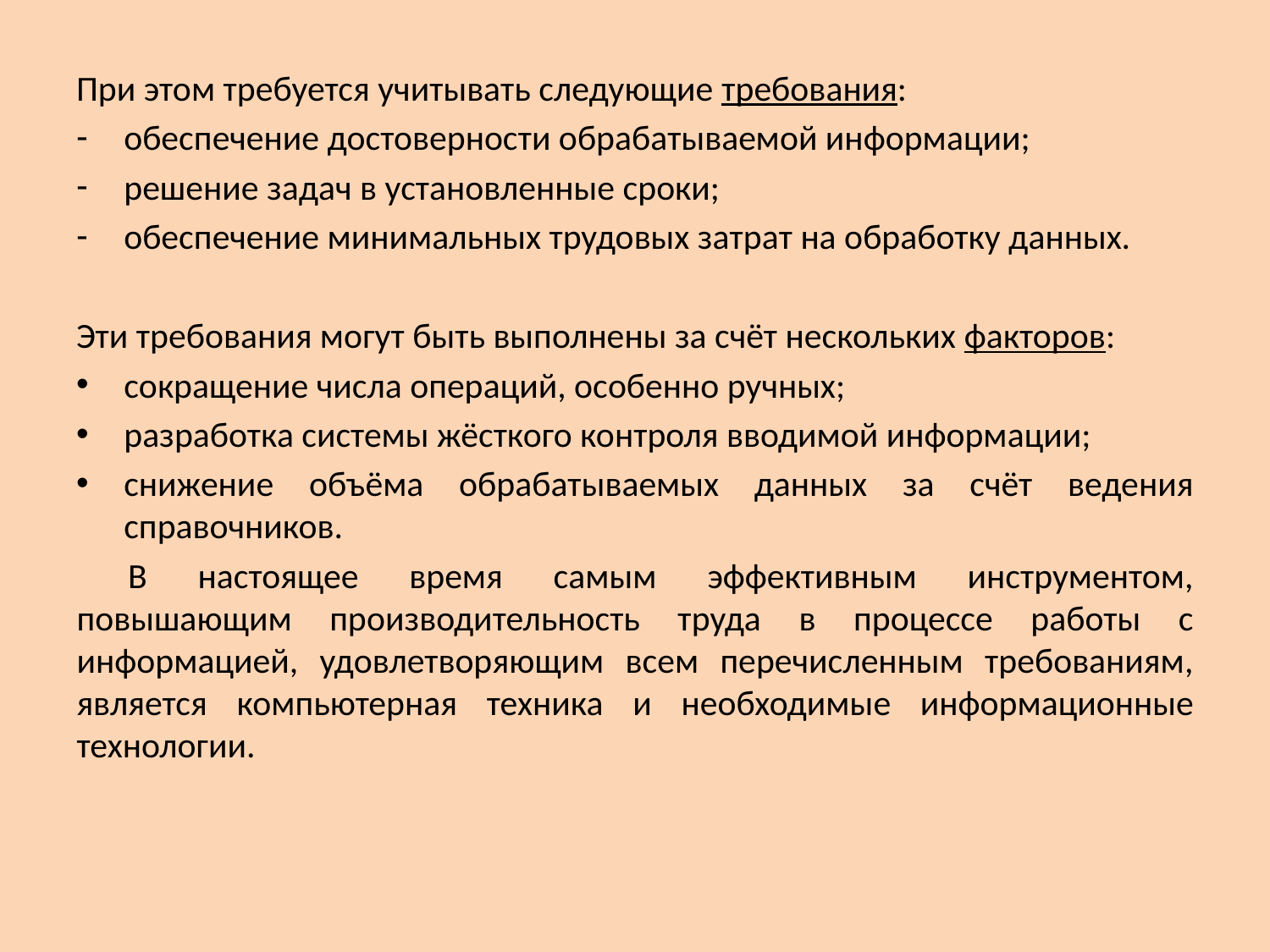

При этом требуется учитывать следующие требования:
обеспечение достоверности обрабатываемой информации;
решение задач в установленные сроки;
обеспечение минимальных трудовых затрат на обработку данных.

Эти требования могут быть выполнены за счёт нескольких факторов:
сокращение числа операций, особенно ручных;
разработка системы жёсткого контроля вводимой информации;
снижение объёма обрабатываемых данных за счёт ведения справочников.
В настоящее время самым эффективным инструментом, повышающим производительность труда в процессе работы с информацией, удовлетворяющим всем перечисленным требованиям, является компьютерная техника и необходимые информационные технологии.